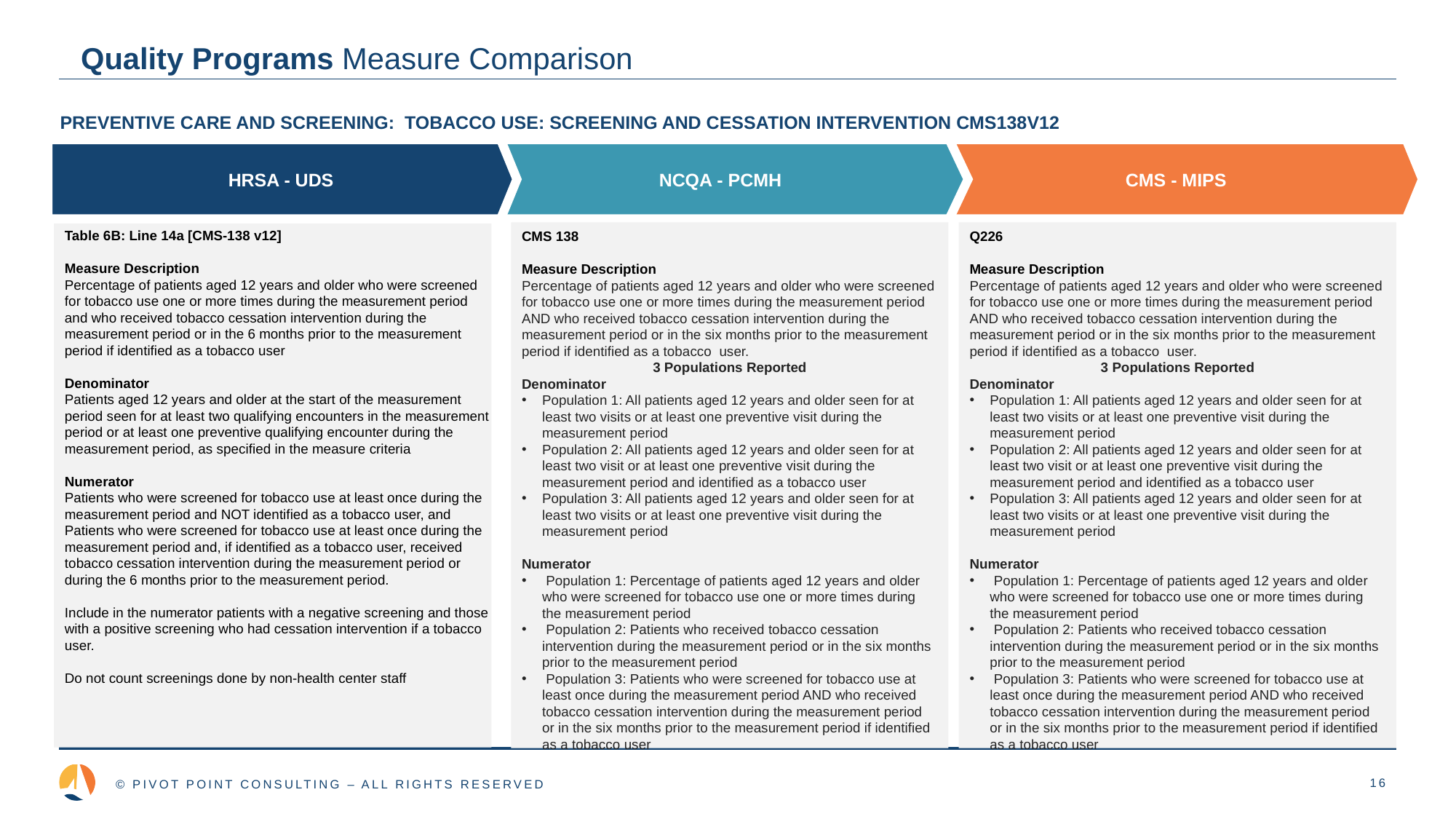

# Quality Programs Measure Comparison
PREVENTIVE CARE AND SCREENING:  TOBACCO USE: SCREENING AND CESSATION INTERVENTION CMS138V12
HRSA - UDS
Table 6B: Line 14a [CMS-138 v12]

Measure Description
Percentage of patients aged 12 years and older who were screened for tobacco use one or more times during the measurement period and who received tobacco cessation intervention during the measurement period or in the 6 months prior to the measurement period if identified as a tobacco user

Denominator
Patients aged 12 years and older at the start of the measurement period seen for at least two qualifying encounters in the measurement period or at least one preventive qualifying encounter during the measurement period, as specified in the measure criteria

Numerator
Patients who were screened for tobacco use at least once during the measurement period and NOT identified as a tobacco user, and
Patients who were screened for tobacco use at least once during the measurement period and, if identified as a tobacco user, received tobacco cessation intervention during the measurement period or during the 6 months prior to the measurement period.

Include in the numerator patients with a negative screening and those with a positive screening who had cessation intervention if a tobacco user.

Do not count screenings done by non-health center staff
NCQA - PCMH
Q226

Measure Description
Percentage of patients aged 12 years and older who were screened for tobacco use one or more times during the measurement period AND who received tobacco cessation intervention during the measurement period or in the six months prior to the measurement period if identified as a tobacco  user.
3 Populations Reported
Denominator
Population 1: All patients aged 12 years and older seen for at least two visits or at least one preventive visit during the measurement period
Population 2: All patients aged 12 years and older seen for at least two visit or at least one preventive visit during the measurement period and identified as a tobacco user
Population 3: All patients aged 12 years and older seen for at least two visits or at least one preventive visit during the measurement period

Numerator
 Population 1: Percentage of patients aged 12 years and older who were screened for tobacco use one or more times during the measurement period
 Population 2: Patients who received tobacco cessation intervention during the measurement period or in the six months prior to the measurement period
 Population 3: Patients who were screened for tobacco use at least once during the measurement period AND who received tobacco cessation intervention during the measurement period or in the six months prior to the measurement period if identified as a tobacco user

CMS - MIPS
CMS 138

Measure Description
Percentage of patients aged 12 years and older who were screened for tobacco use one or more times during the measurement period AND who received tobacco cessation intervention during the measurement period or in the six months prior to the measurement period if identified as a tobacco  user.
3 Populations Reported
Denominator
Population 1: All patients aged 12 years and older seen for at least two visits or at least one preventive visit during the measurement period
Population 2: All patients aged 12 years and older seen for at least two visit or at least one preventive visit during the measurement period and identified as a tobacco user
Population 3: All patients aged 12 years and older seen for at least two visits or at least one preventive visit during the measurement period

Numerator
 Population 1: Percentage of patients aged 12 years and older who were screened for tobacco use one or more times during the measurement period
 Population 2: Patients who received tobacco cessation intervention during the measurement period or in the six months prior to the measurement period
 Population 3: Patients who were screened for tobacco use at least once during the measurement period AND who received tobacco cessation intervention during the measurement period or in the six months prior to the measurement period if identified as a tobacco user